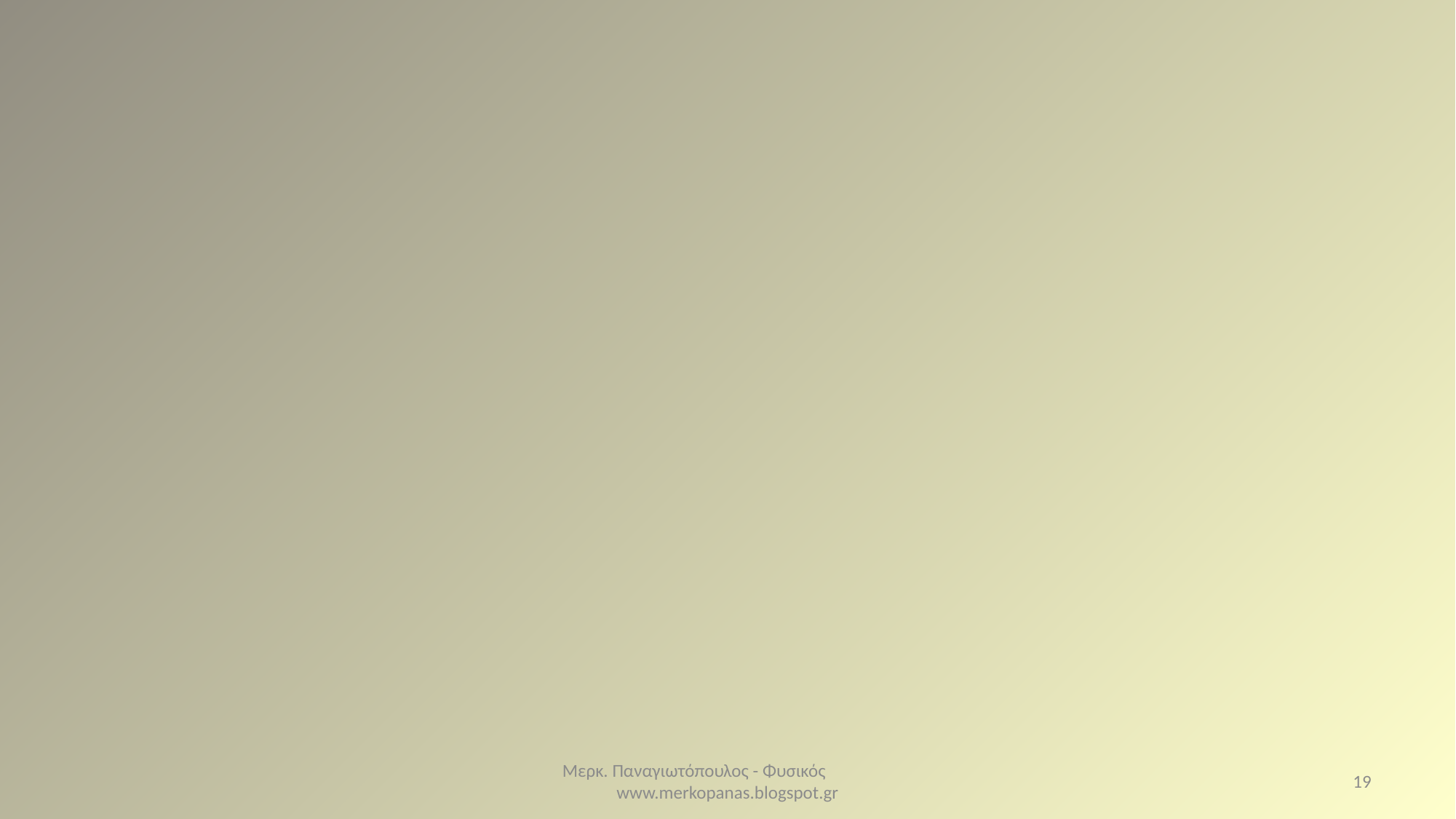

#

Μερκ. Παναγιωτόπουλος - Φυσικός                 www.merkopanas.blogspot.gr
19